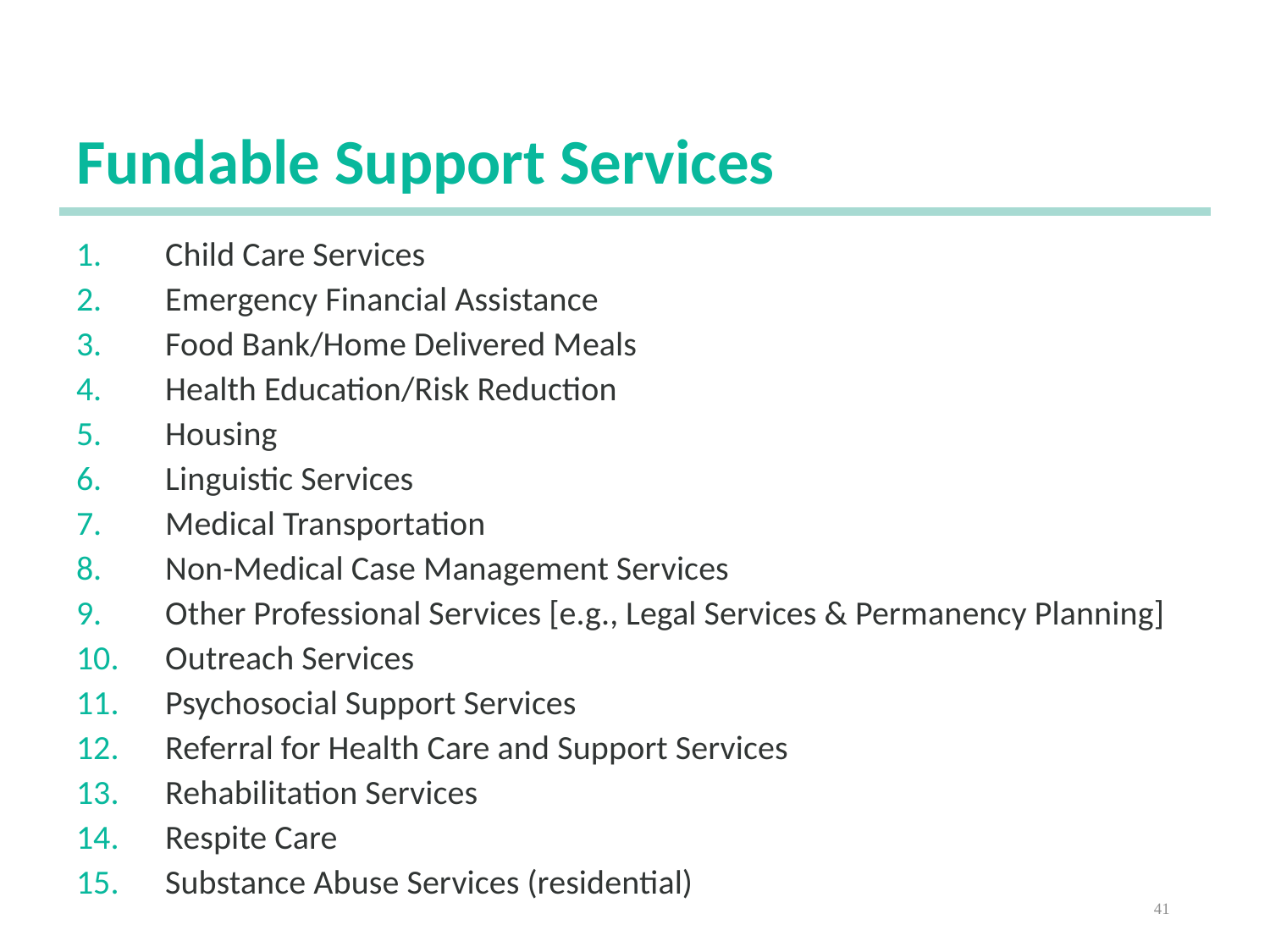

# Fundable Support Services
Child Care Services
Emergency Financial Assistance
Food Bank/Home Delivered Meals
Health Education/Risk Reduction
Housing
Linguistic Services
Medical Transportation
Non-Medical Case Management Services
Other Professional Services [e.g., Legal Services & Permanency Planning]
Outreach Services
Psychosocial Support Services
Referral for Health Care and Support Services
Rehabilitation Services
Respite Care
Substance Abuse Services (residential)

41